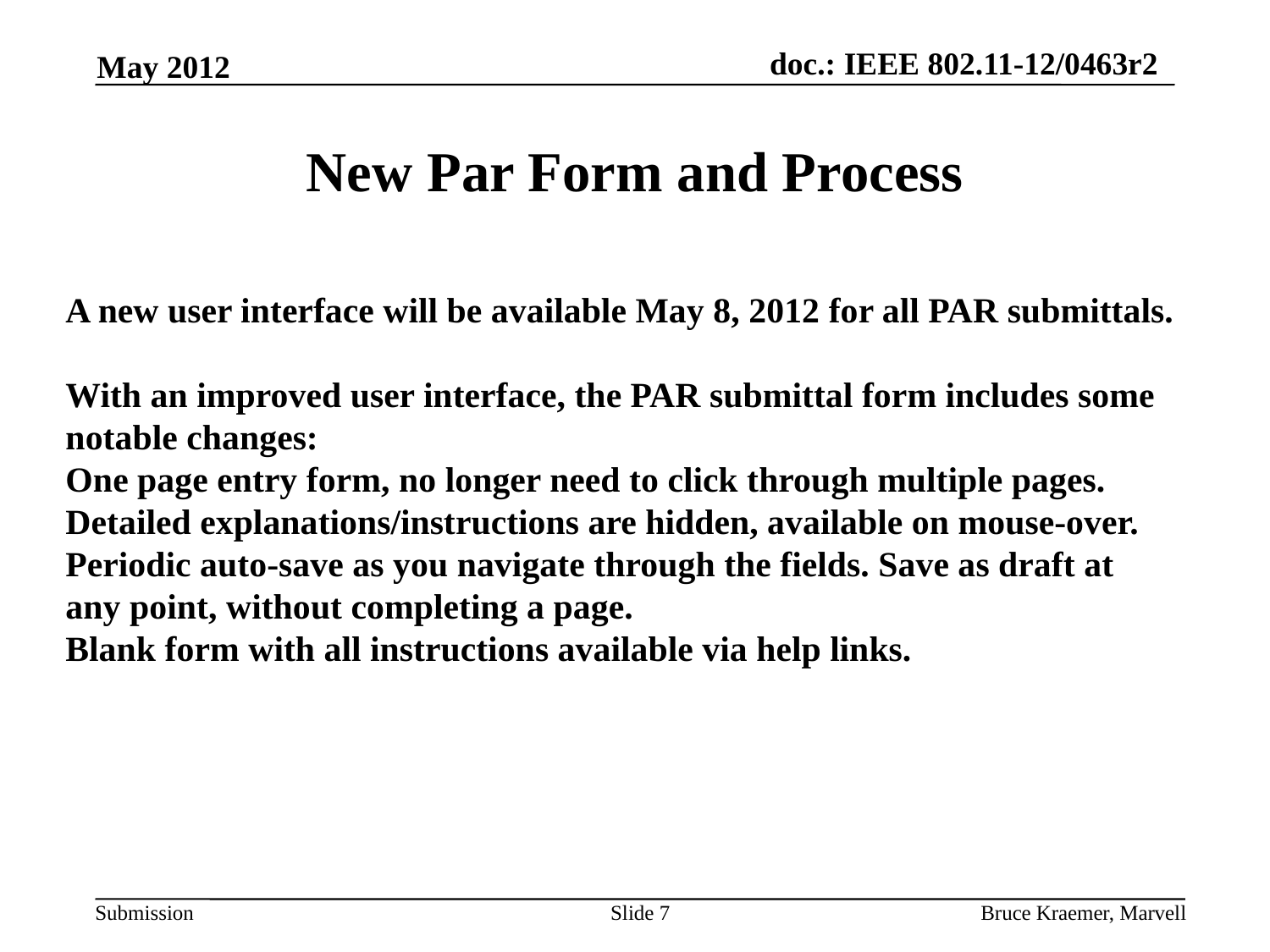

May 2012
# New Par Form and Process
A new user interface will be available May 8, 2012 for all PAR submittals.

With an improved user interface, the PAR submittal form includes some notable changes:
One page entry form, no longer need to click through multiple pages.
Detailed explanations/instructions are hidden, available on mouse-over.
Periodic auto-save as you navigate through the fields. Save as draft at any point, without completing a page.
Blank form with all instructions available via help links.

Slide 7
Bruce Kraemer, Marvell